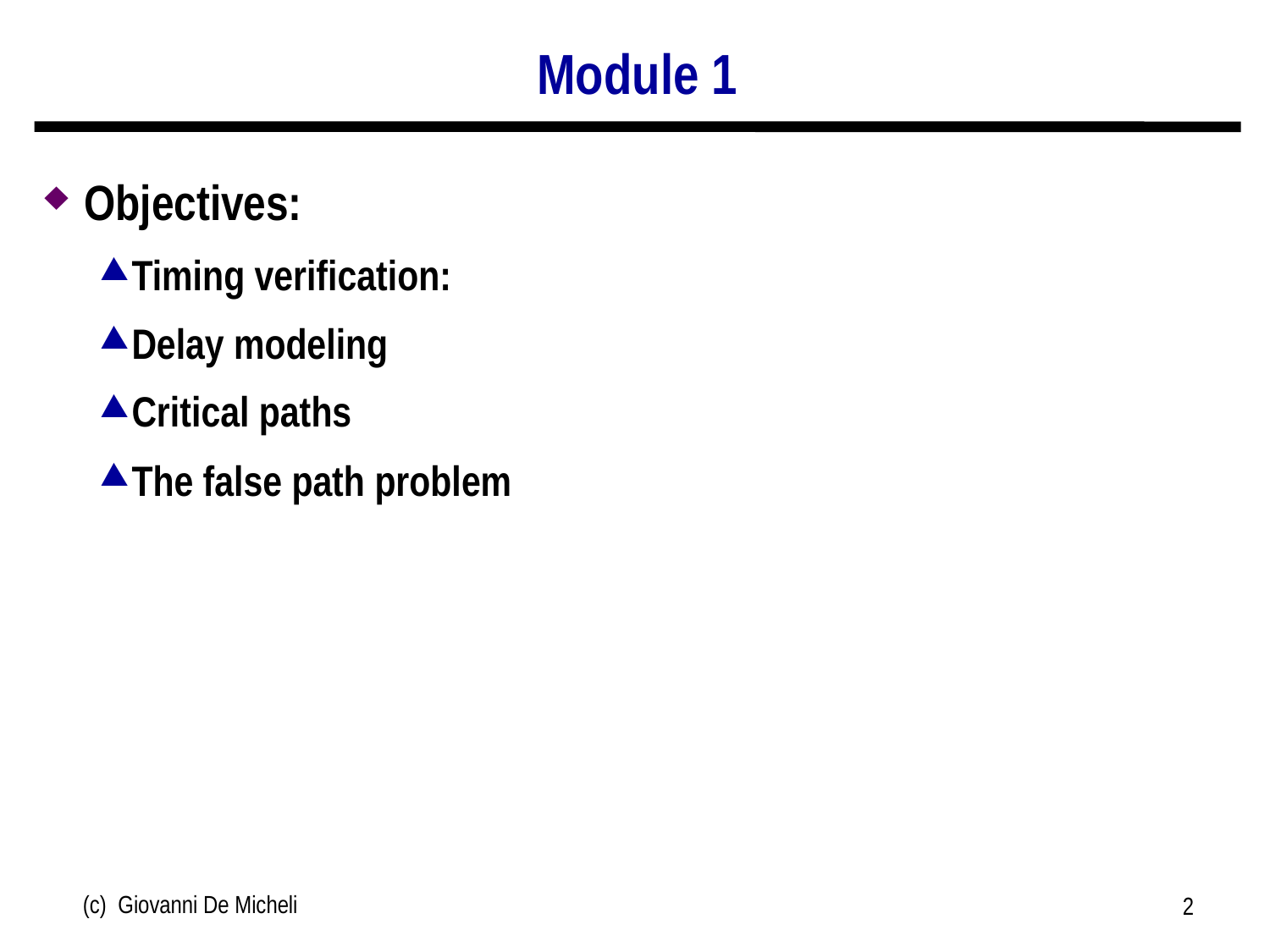

# Module 1
Objectives:
Timing verification:
Delay modeling
Critical paths
The false path problem
(c)  Giovanni De Micheli
2